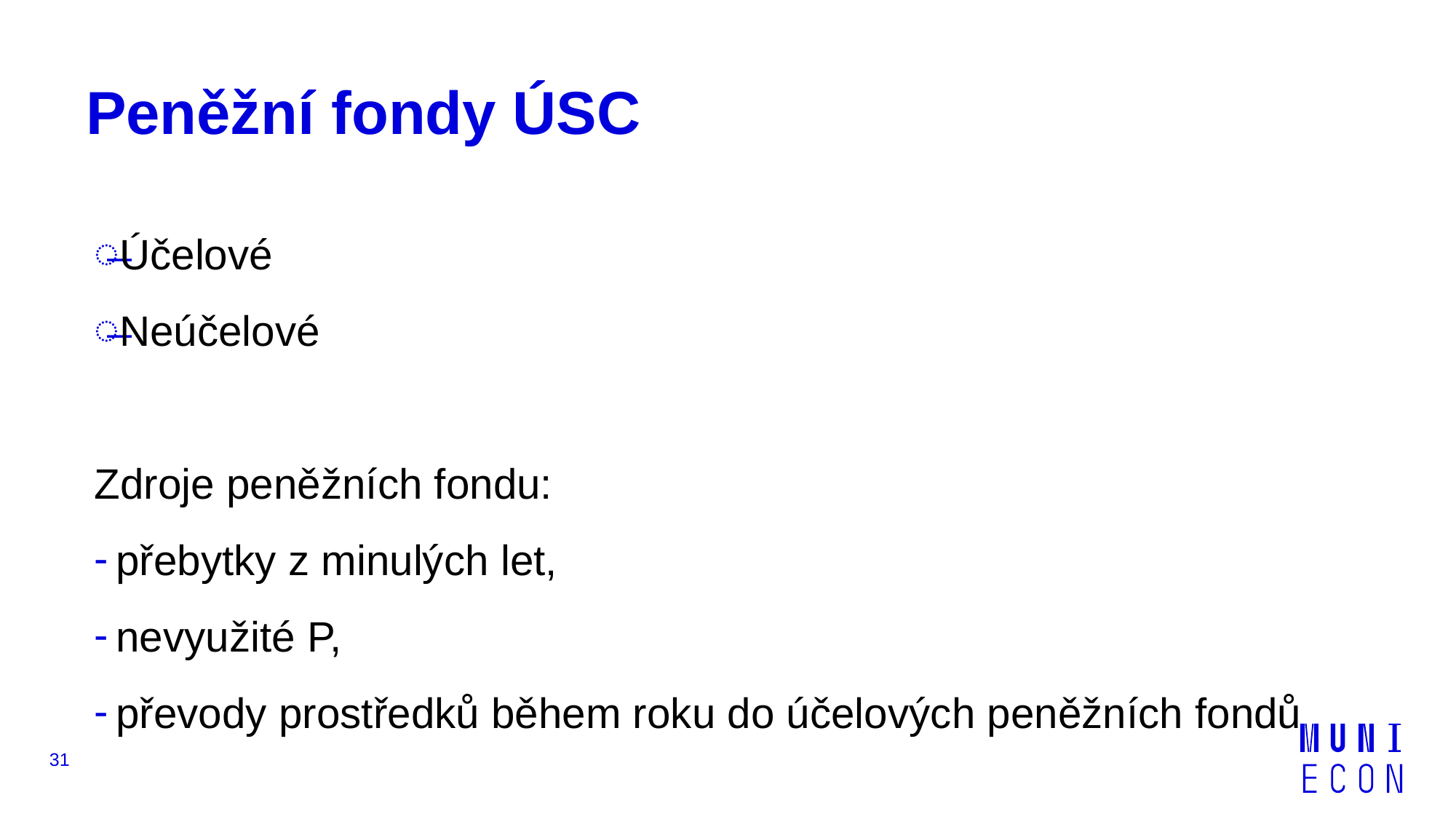

# Peněžní fondy ÚSC
Účelové
Neúčelové

Zdroje peněžních fondu:
přebytky z minulých let,
nevyužité P,
převody prostředků během roku do účelových peněžních fondů

31